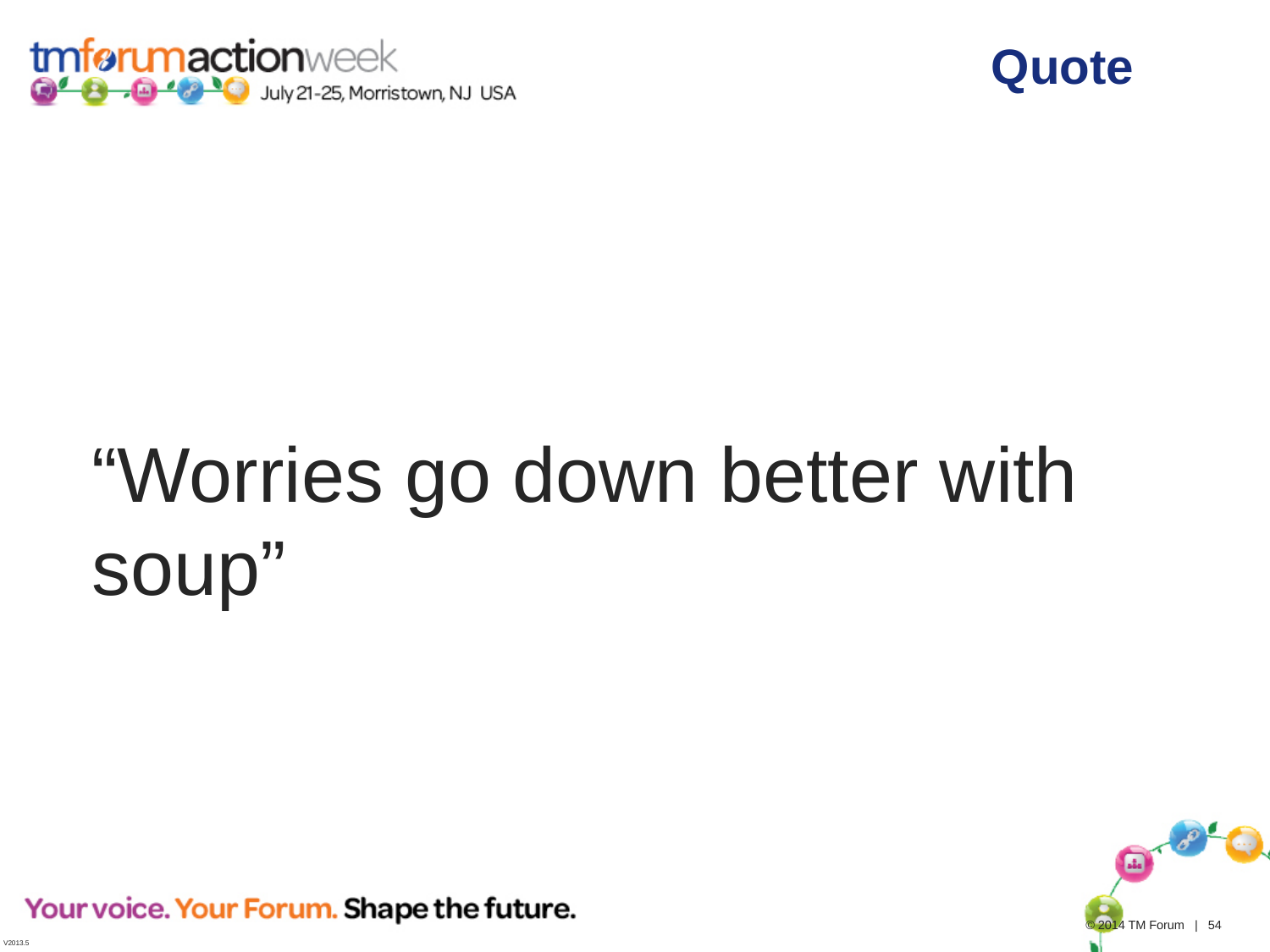

# Quote
“Worries go down better with soup”